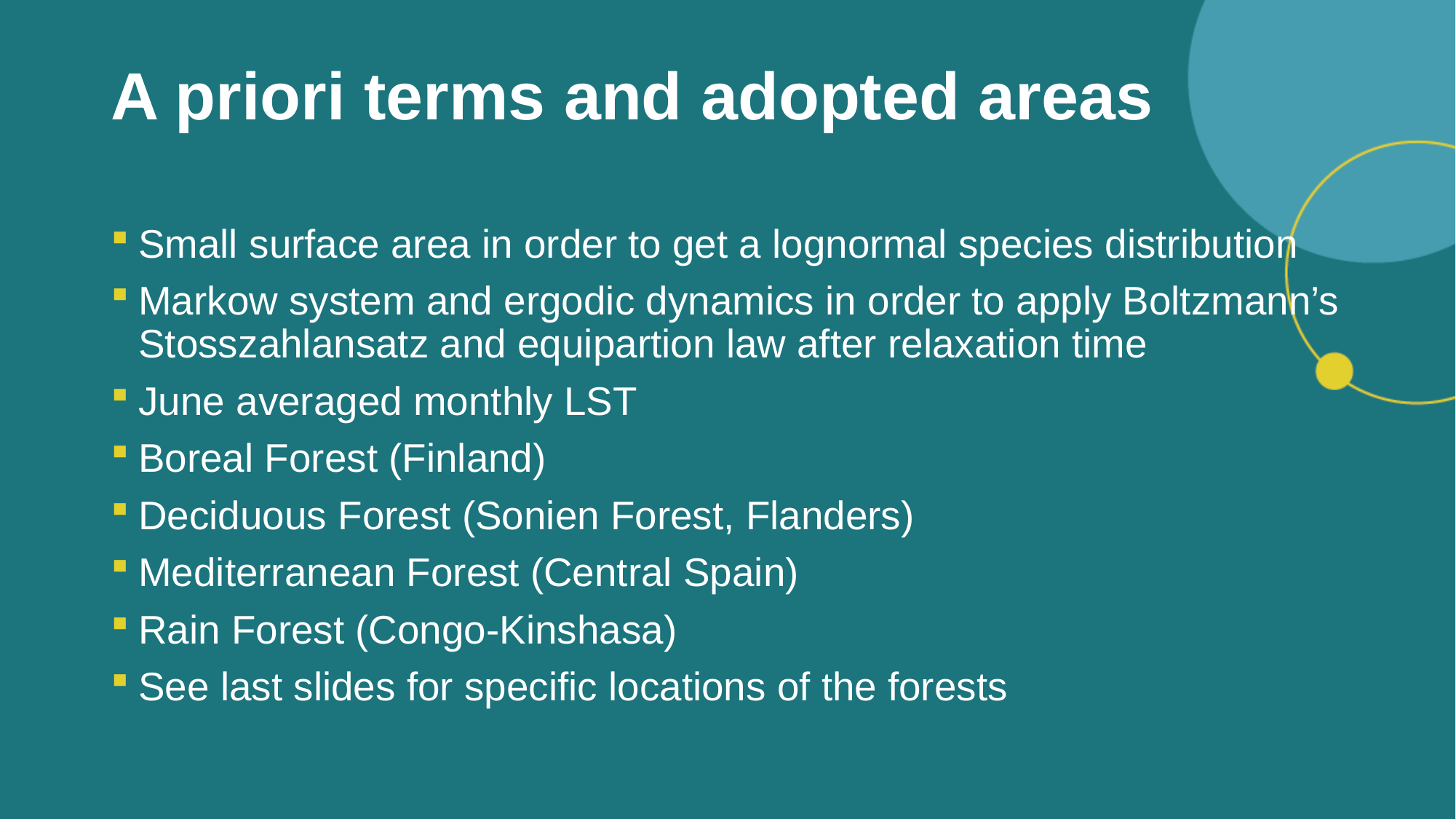

# A priori terms and adopted areas
Small surface area in order to get a lognormal species distribution
Markow system and ergodic dynamics in order to apply Boltzmann’s Stosszahlansatz and equipartion law after relaxation time
June averaged monthly LST
Boreal Forest (Finland)
Deciduous Forest (Sonien Forest, Flanders)
Mediterranean Forest (Central Spain)
Rain Forest (Congo-Kinshasa)
See last slides for specific locations of the forests